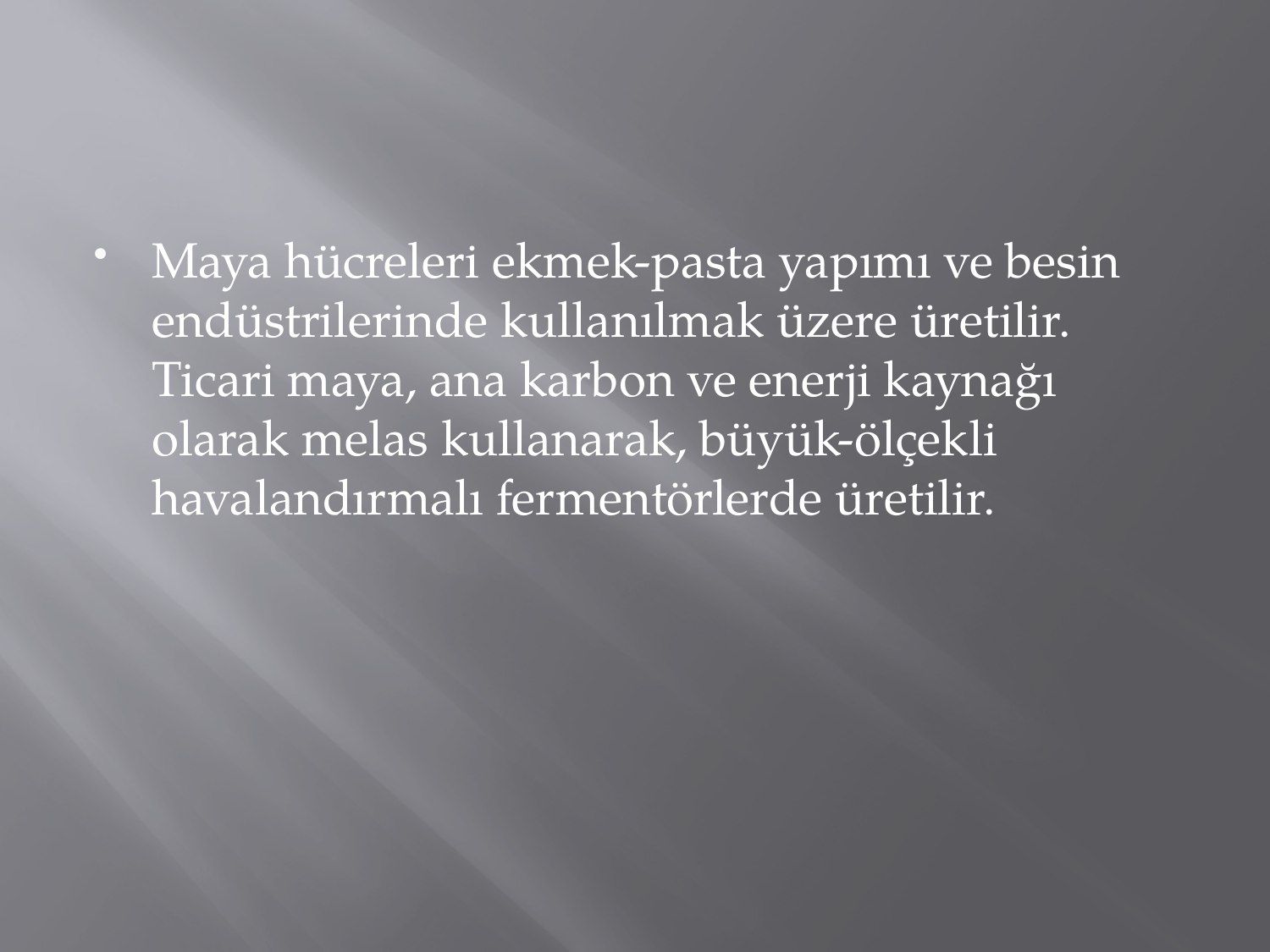

#
Maya hücreleri ekmek-pasta yapımı ve besin endüstrilerinde kullanılmak üzere üretilir. Ticari maya, ana karbon ve enerji kaynağı olarak melas kullanarak, büyük-ölçekli havalandırmalı fermentörlerde üretilir.